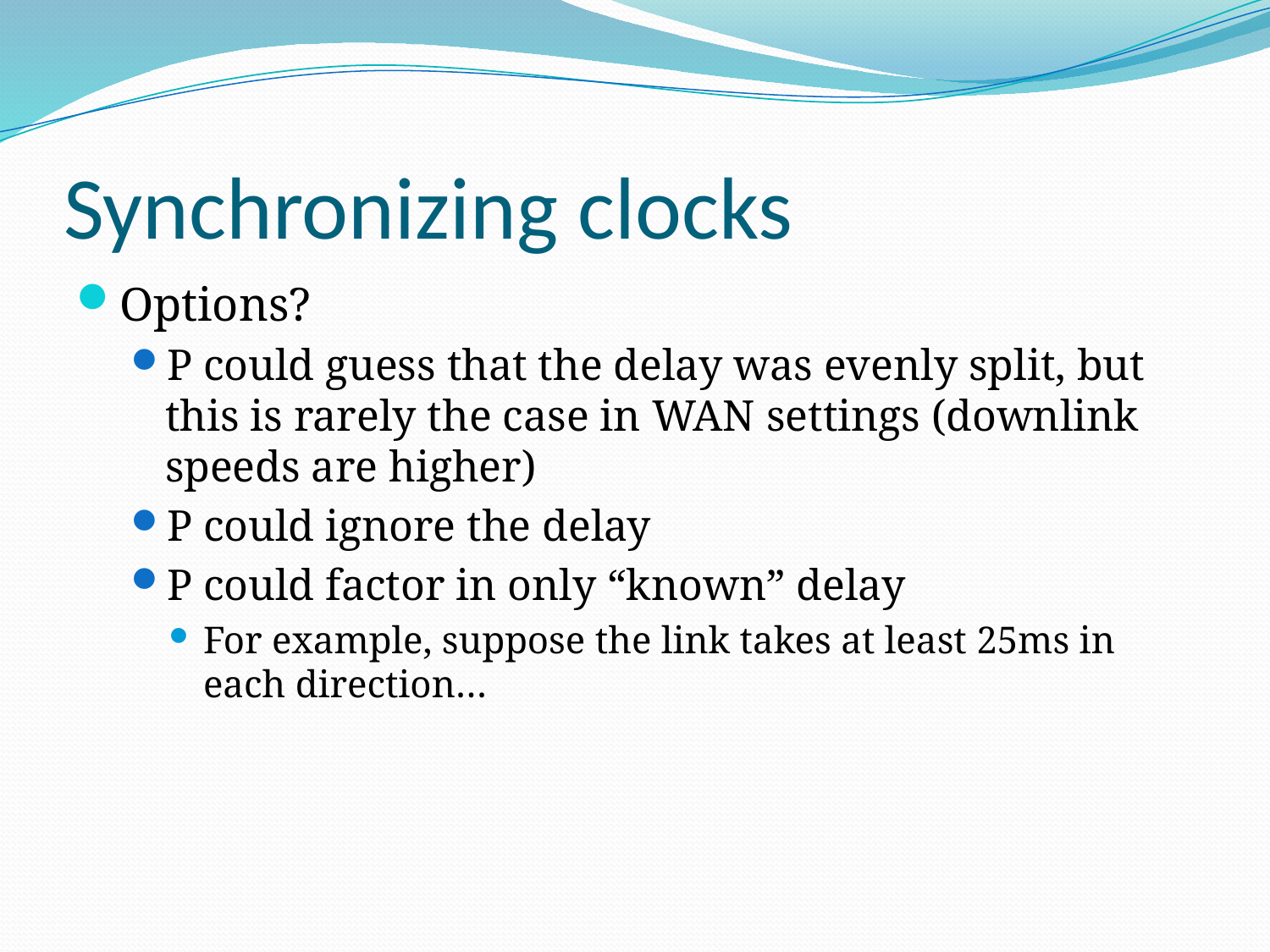

# Synchronizing clocks
Options?
P could guess that the delay was evenly split, but this is rarely the case in WAN settings (downlink speeds are higher)
P could ignore the delay
P could factor in only “known” delay
For example, suppose the link takes at least 25ms in each direction…